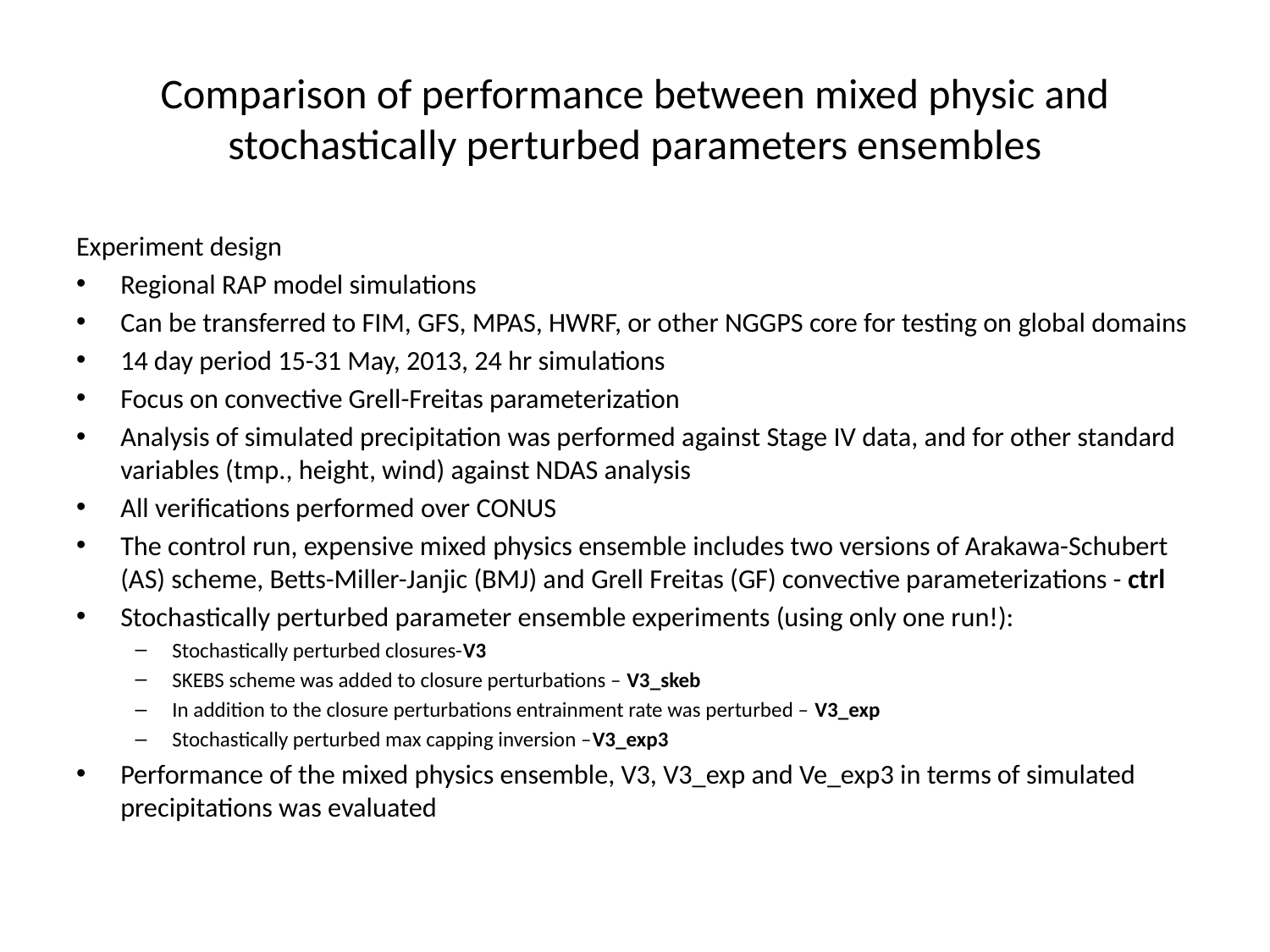

# Comparison of performance between mixed physic and stochastically perturbed parameters ensembles
Experiment design
Regional RAP model simulations
Can be transferred to FIM, GFS, MPAS, HWRF, or other NGGPS core for testing on global domains
14 day period 15-31 May, 2013, 24 hr simulations
Focus on convective Grell-Freitas parameterization
Analysis of simulated precipitation was performed against Stage IV data, and for other standard variables (tmp., height, wind) against NDAS analysis
All verifications performed over CONUS
The control run, expensive mixed physics ensemble includes two versions of Arakawa-Schubert (AS) scheme, Betts-Miller-Janjic (BMJ) and Grell Freitas (GF) convective parameterizations - ctrl
Stochastically perturbed parameter ensemble experiments (using only one run!):
Stochastically perturbed closures-V3
SKEBS scheme was added to closure perturbations – V3_skeb
In addition to the closure perturbations entrainment rate was perturbed – V3_exp
Stochastically perturbed max capping inversion –V3_exp3
Performance of the mixed physics ensemble, V3, V3_exp and Ve_exp3 in terms of simulated precipitations was evaluated